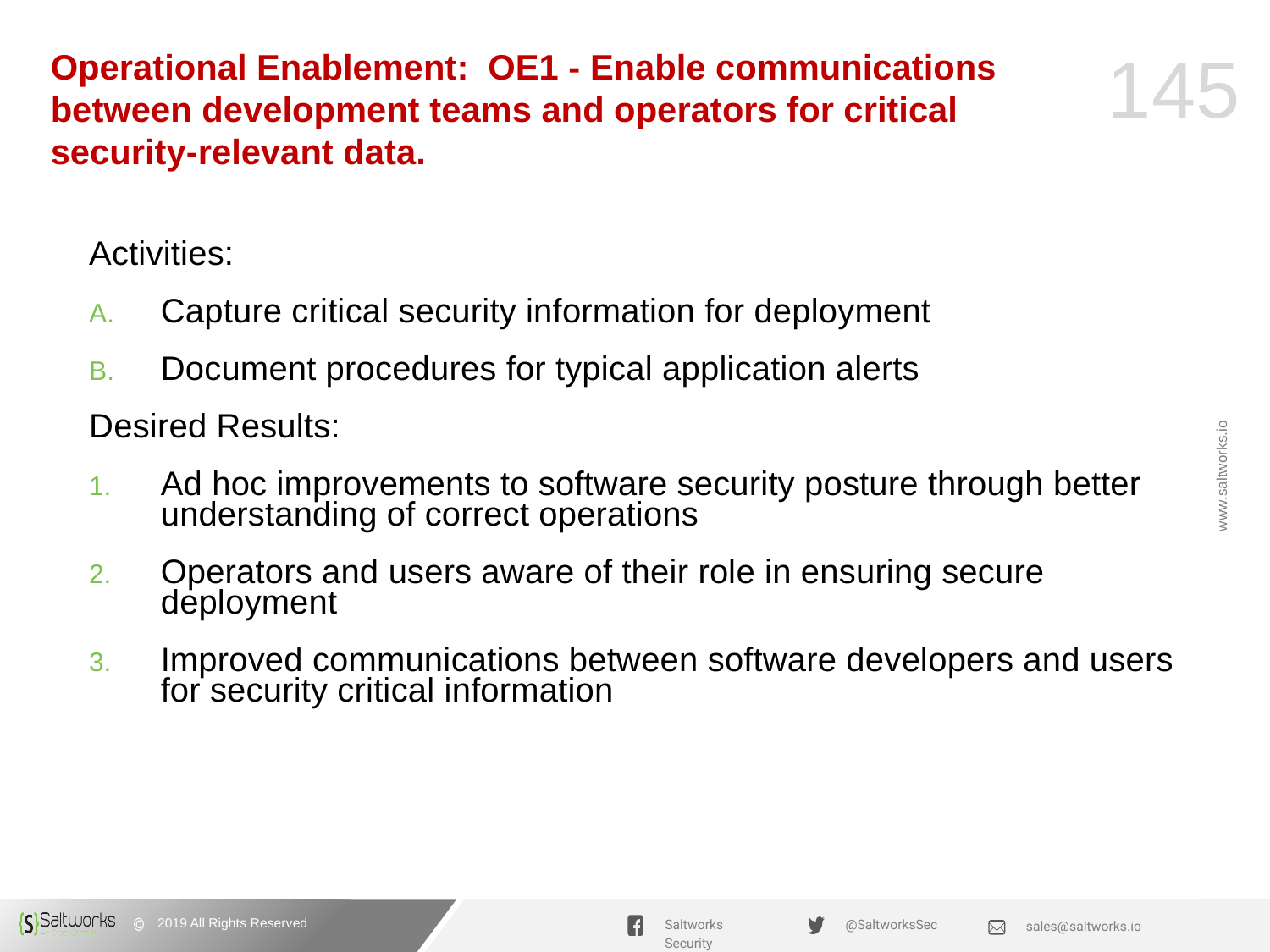

# Operational Enablement:  OE1 - Enable communications between development teams and operators for critical security-relevant data.
Activities:
Capture critical security information for deployment
Document procedures for typical application alerts
Desired Results:
Ad hoc improvements to software security posture through better understanding of correct operations
Operators and users aware of their role in ensuring secure deployment
Improved communications between software developers and users for security critical information